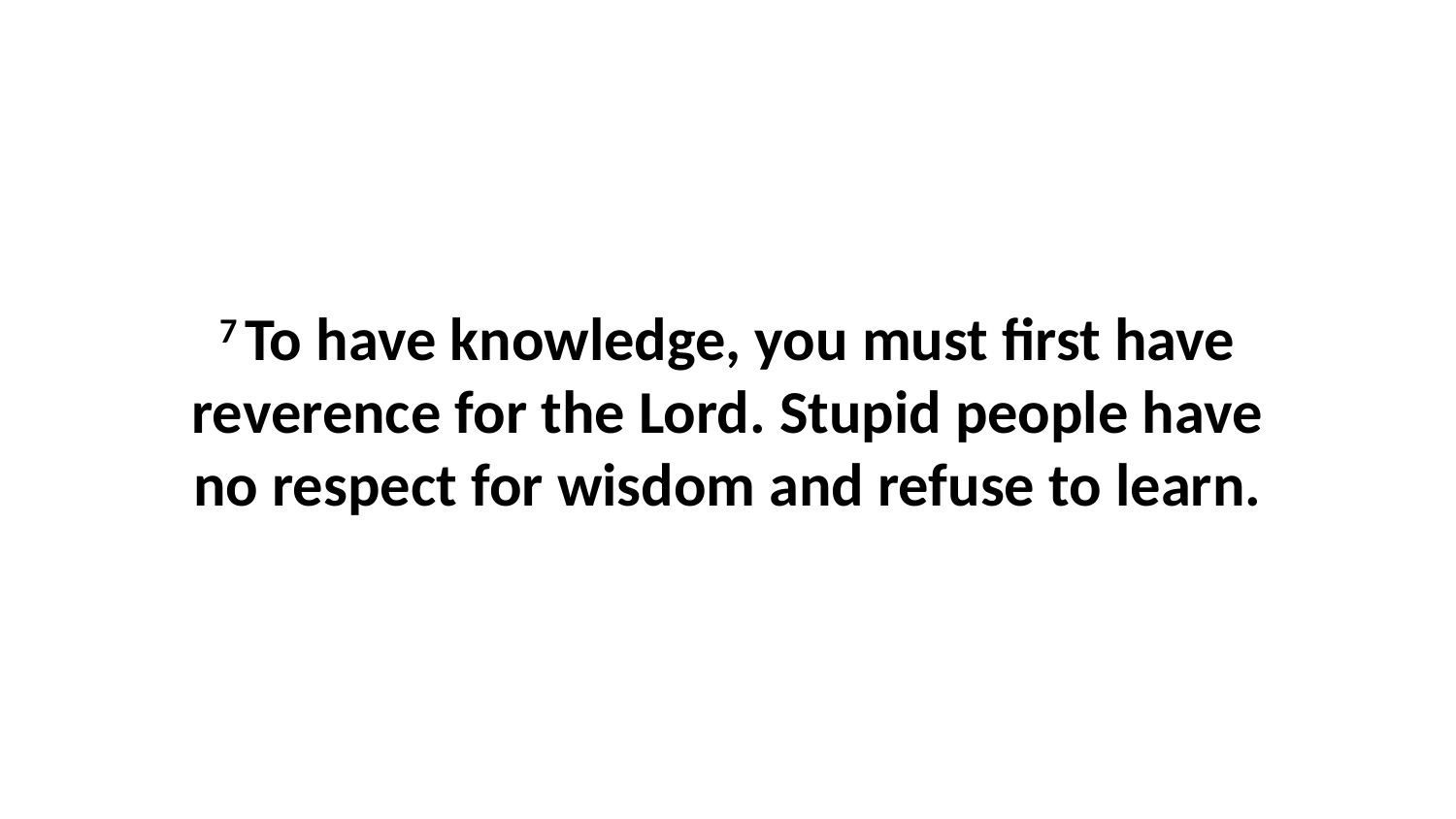

7 To have knowledge, you must first have reverence for the Lord. Stupid people have no respect for wisdom and refuse to learn.